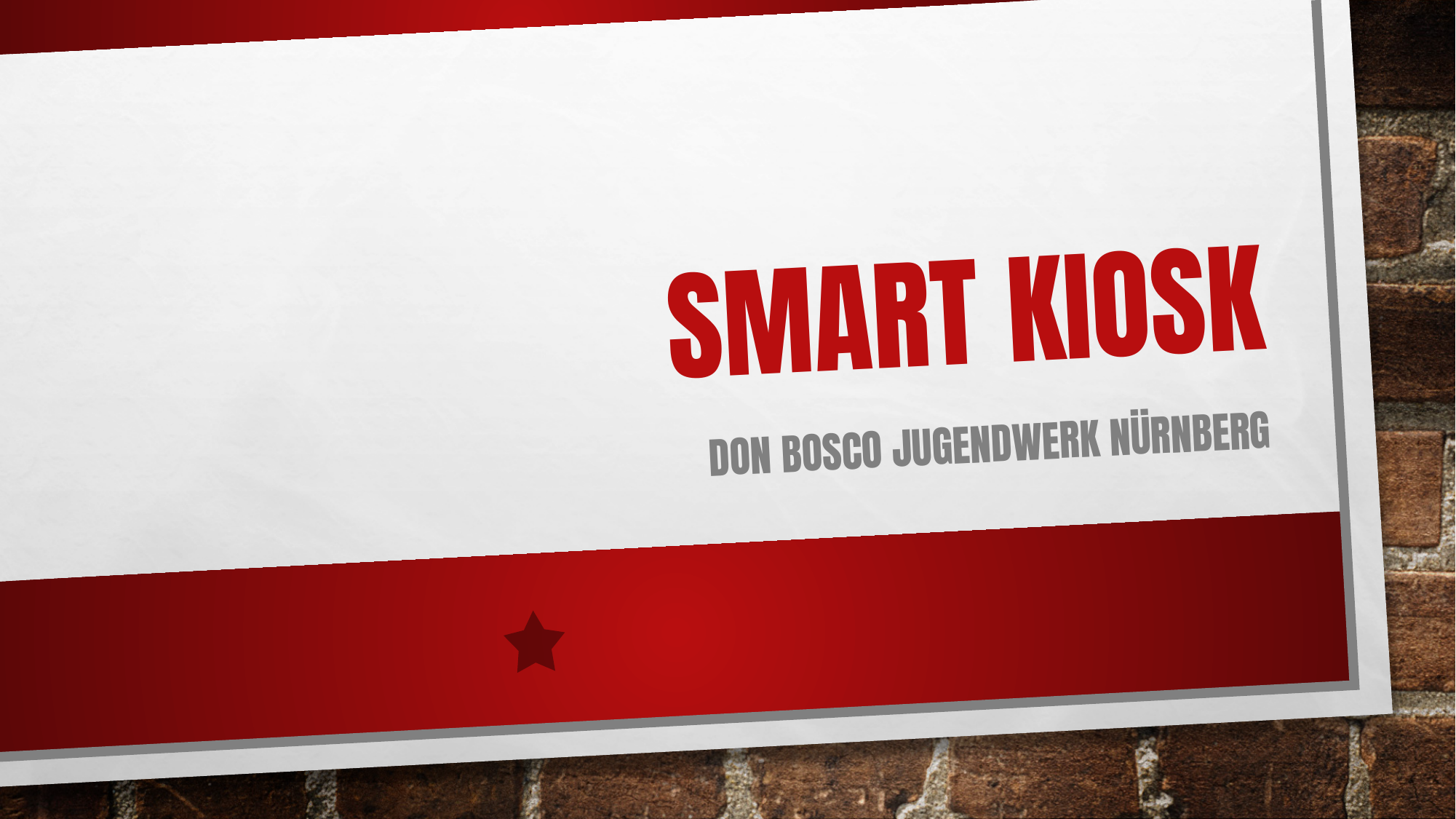

# Smart Kiosk
Don Bosco Jugendwerk Nürnberg